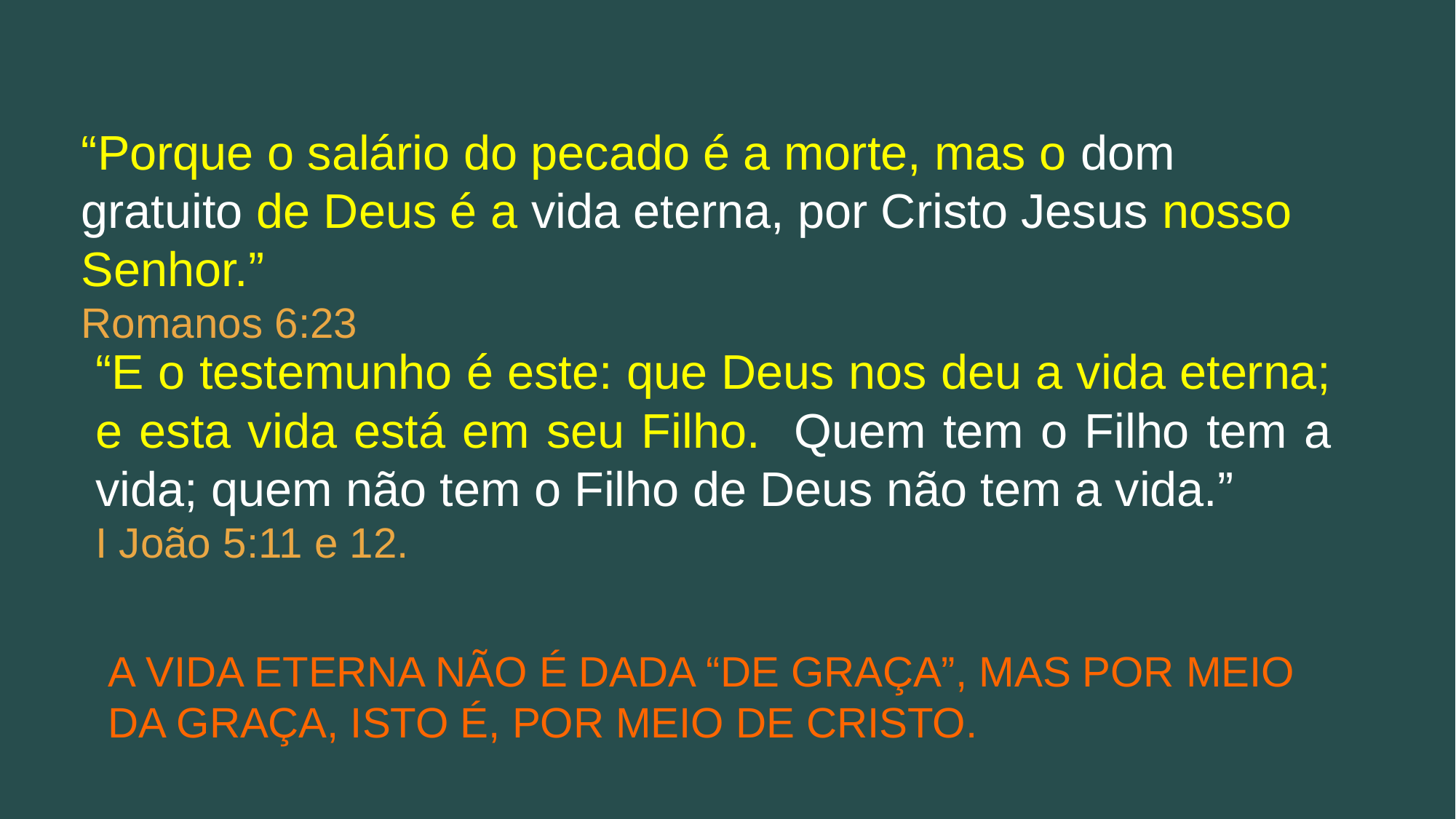

“Porque o salário do pecado é a morte, mas o dom gratuito de Deus é a vida eterna, por Cristo Jesus nosso Senhor.”
Romanos 6:23
“E o testemunho é este: que Deus nos deu a vida eterna; e esta vida está em seu Filho.  Quem tem o Filho tem a vida; quem não tem o Filho de Deus não tem a vida.”
I João 5:11 e 12.
A VIDA ETERNA NÃO É DADA “DE GRAÇA”, MAS POR MEIO DA GRAÇA, ISTO É, POR MEIO DE CRISTO.